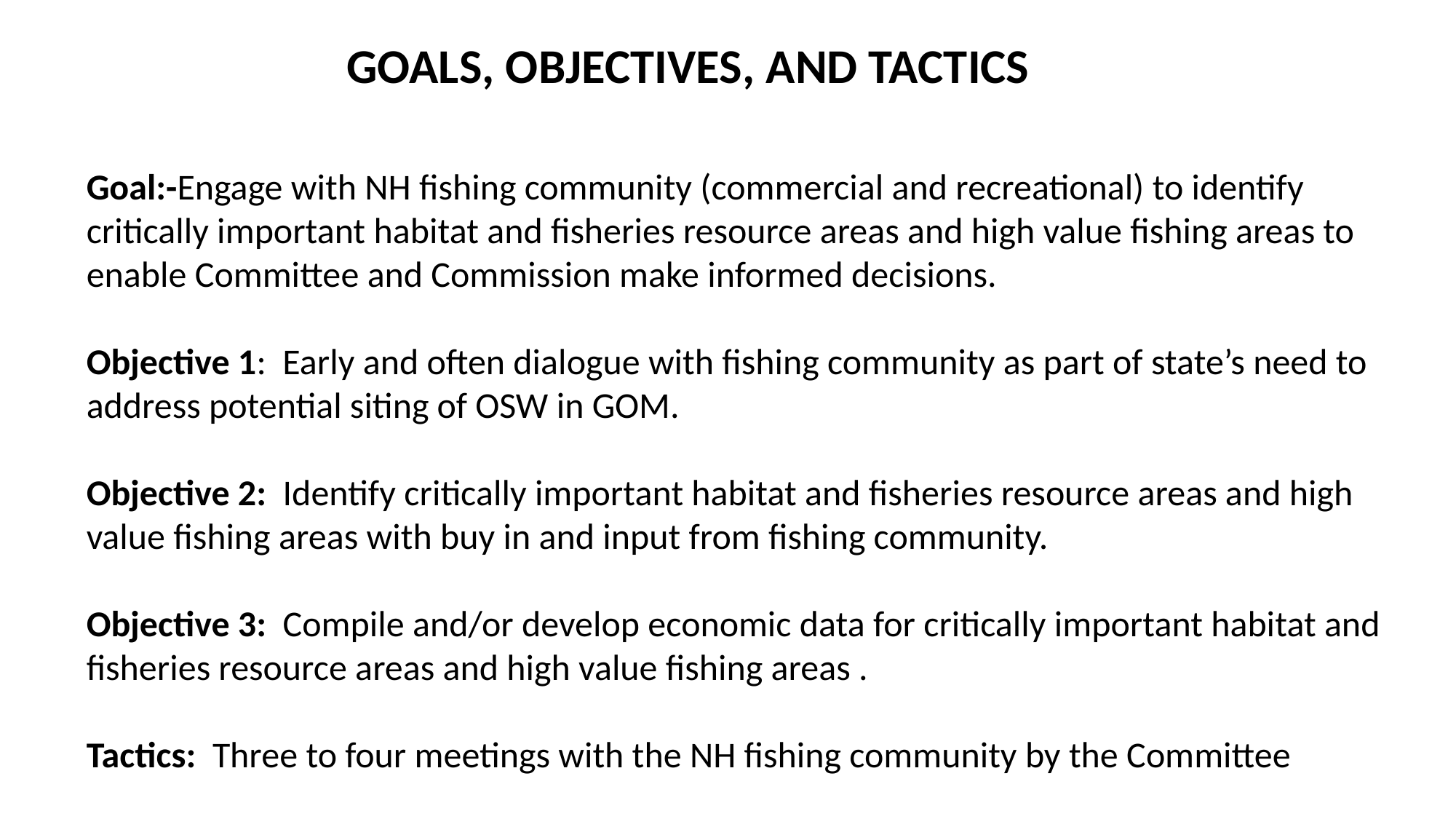

GOALS, OBJECTIVES, AND TACTICS
Goal:-Engage with NH fishing community (commercial and recreational) to identify critically important habitat and fisheries resource areas and high value fishing areas to enable Committee and Commission make informed decisions.

Objective 1:  Early and often dialogue with fishing community as part of state’s need to address potential siting of OSW in GOM.

Objective 2:  Identify critically important habitat and fisheries resource areas and high value fishing areas with buy in and input from fishing community.

Objective 3:  Compile and/or develop economic data for critically important habitat and fisheries resource areas and high value fishing areas .

Tactics:  Three to four meetings with the NH fishing community by the Committee